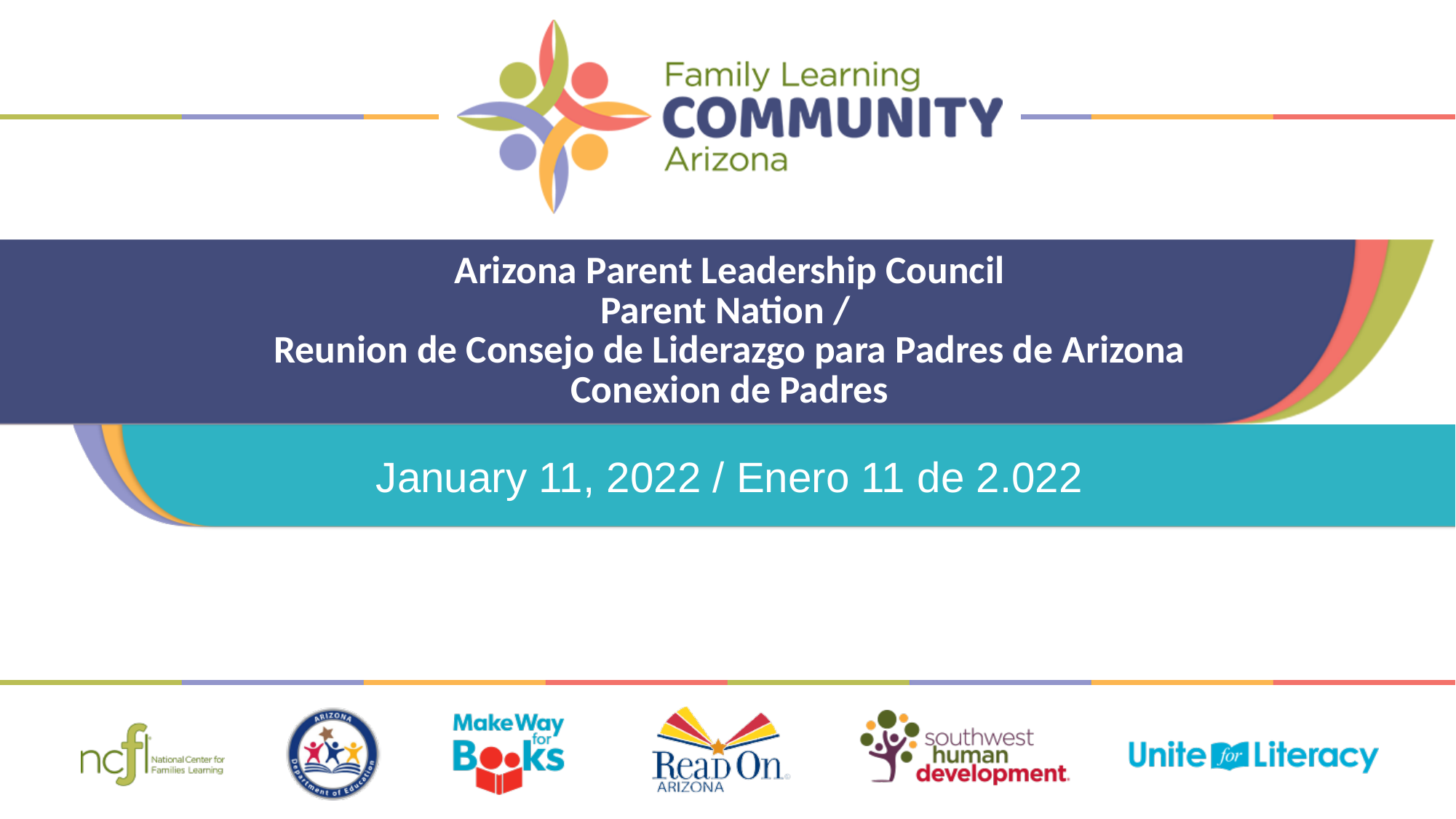

# Arizona Parent Leadership Council Parent Nation / Reunion de Consejo de Liderazgo para Padres de Arizona Conexion de Padres
January 11, 2022 / Enero 11 de 2.022